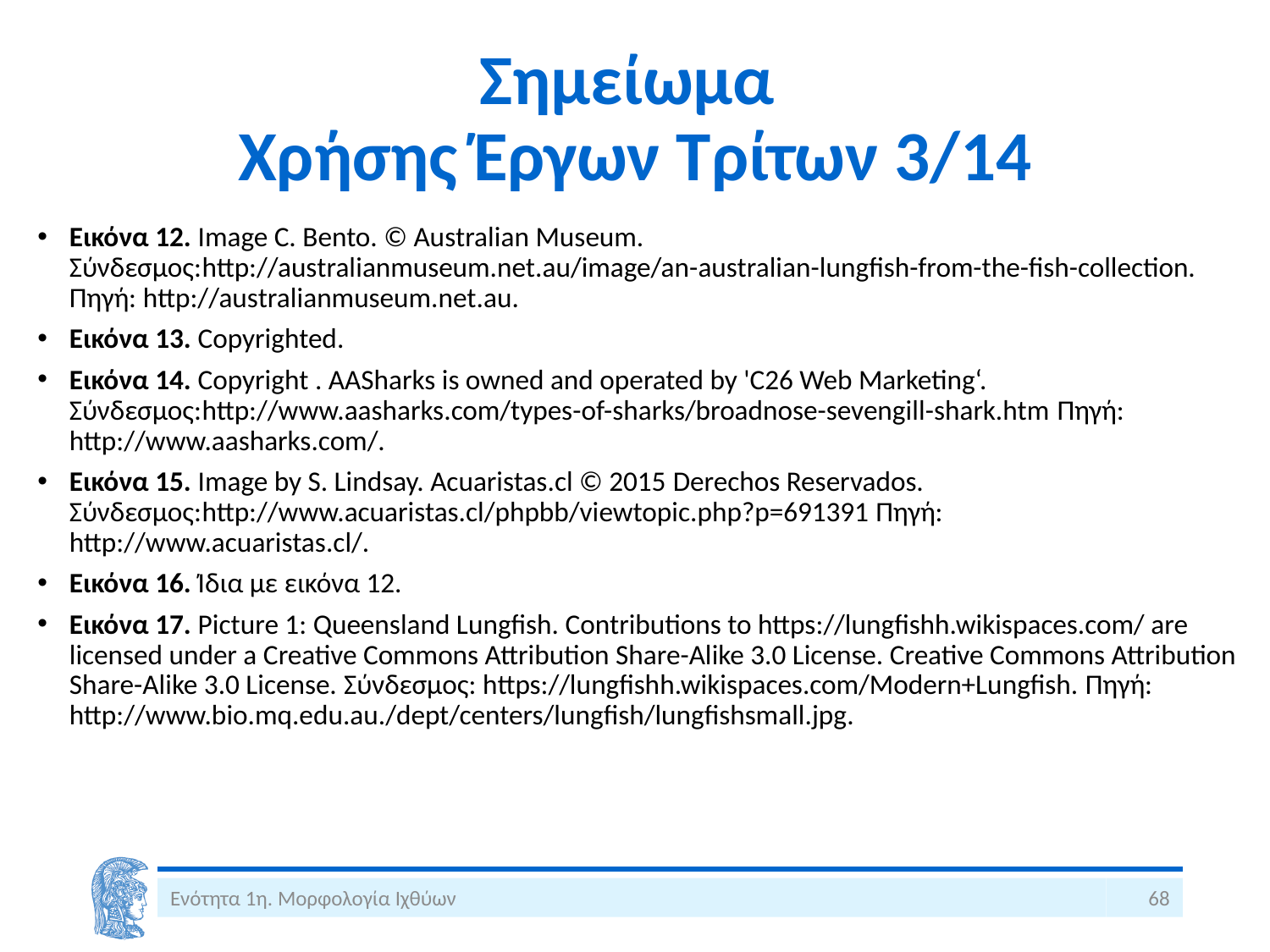

# Σημείωμα Χρήσης Έργων Τρίτων 3/14
Eικόνα 12. Image C. Bento. © Australian Museum. Σύνδεσμος:http://australianmuseum.net.au/image/an-australian-lungfish-from-the-fish-collection.  Πηγή: http://australianmuseum.net.au.
Eικόνα 13. Copyrighted.
Eικόνα 14. Copyright . AASharks is owned and operated by 'C26 Web Marketing‘.  Σύνδεσμος:http://www.aasharks.com/types-of-sharks/broadnose-sevengill-shark.htm Πηγή: http://www.aasharks.com/.
Eικόνα 15. Image by S. Lindsay. Acuaristas.cl © 2015 Derechos Reservados.  Σύνδεσμος:http://www.acuaristas.cl/phpbb/viewtopic.php?p=691391 Πηγή: http://www.acuaristas.cl/.
Eικόνα 16. Ίδια με εικόνα 12.
Eικόνα 17. Picture 1: Queensland Lungfish. Contributions to https://lungfishh.wikispaces.com/ are licensed under a Creative Commons Attribution Share-Alike 3.0 License. Creative Commons Attribution Share-Alike 3.0 License. Σύνδεσμος: https://lungfishh.wikispaces.com/Modern+Lungfish. Πηγή: http://www.bio.mq.edu.au./dept/centers/lungfish/lungfishsmall.jpg.
Ενότητα 1η. Μορφολογία Ιχθύων
68